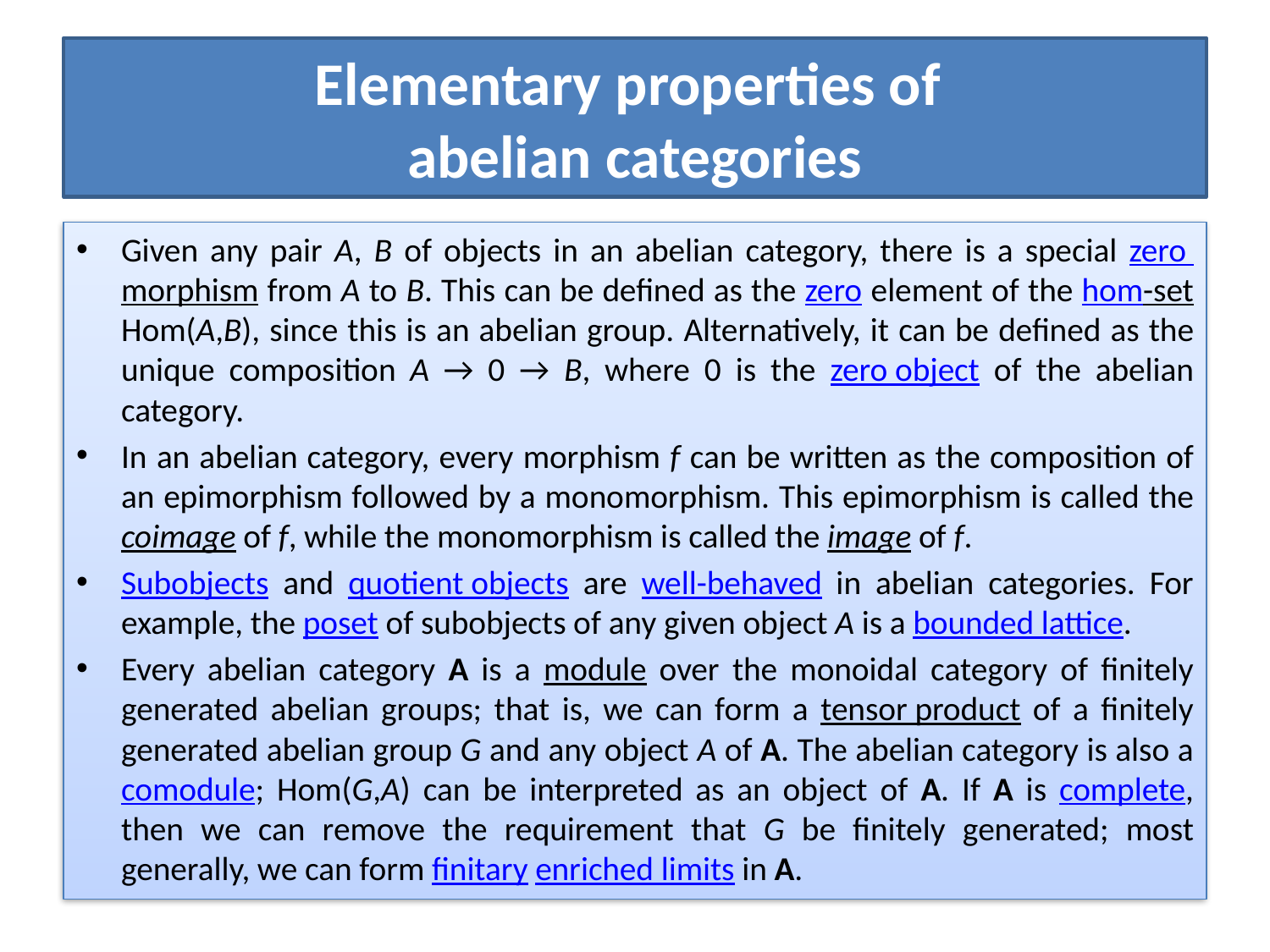

# Elementary properties of abelian categories
Given any pair A, B of objects in an abelian category, there is a special zero morphism from A to B. This can be defined as the zero element of the hom-set Hom(A,B), since this is an abelian group. Alternatively, it can be defined as the unique composition A → 0 → B, where 0 is the zero object of the abelian category.
In an abelian category, every morphism f can be written as the composition of an epimorphism followed by a monomorphism. This epimorphism is called the coimage of f, while the monomorphism is called the image of f.
Subobjects and quotient objects are well-behaved in abelian categories. For example, the poset of subobjects of any given object A is a bounded lattice.
Every abelian category A is a module over the monoidal category of finitely generated abelian groups; that is, we can form a tensor product of a finitely generated abelian group G and any object A of A. The abelian category is also a comodule; Hom(G,A) can be interpreted as an object of A. If A is complete, then we can remove the requirement that G be finitely generated; most generally, we can form finitary enriched limits in A.